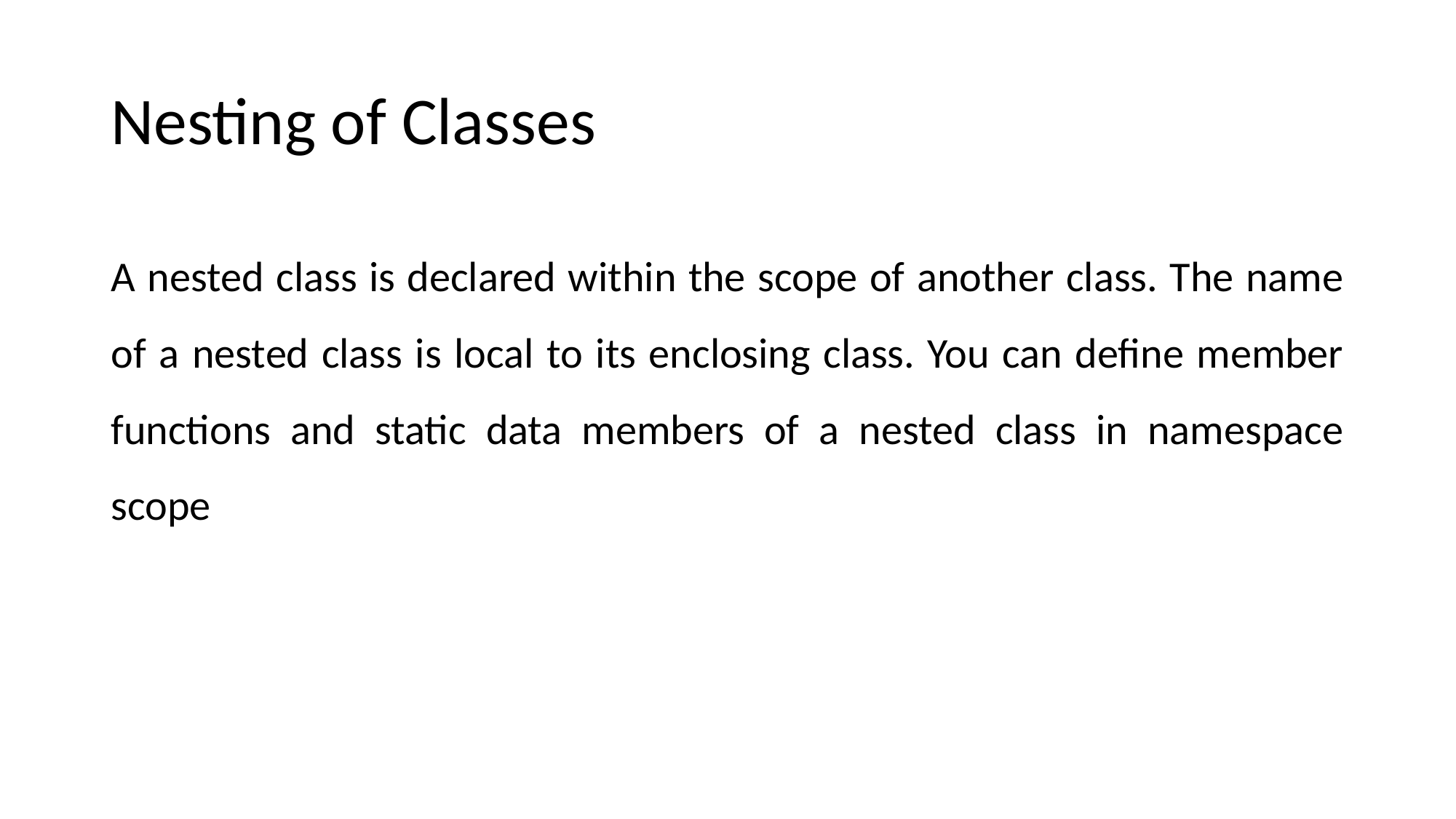

# Nesting of Classes
A nested class is declared within the scope of another class. The name of a nested class is local to its enclosing class. You can define member functions and static data members of a nested class in namespace scope